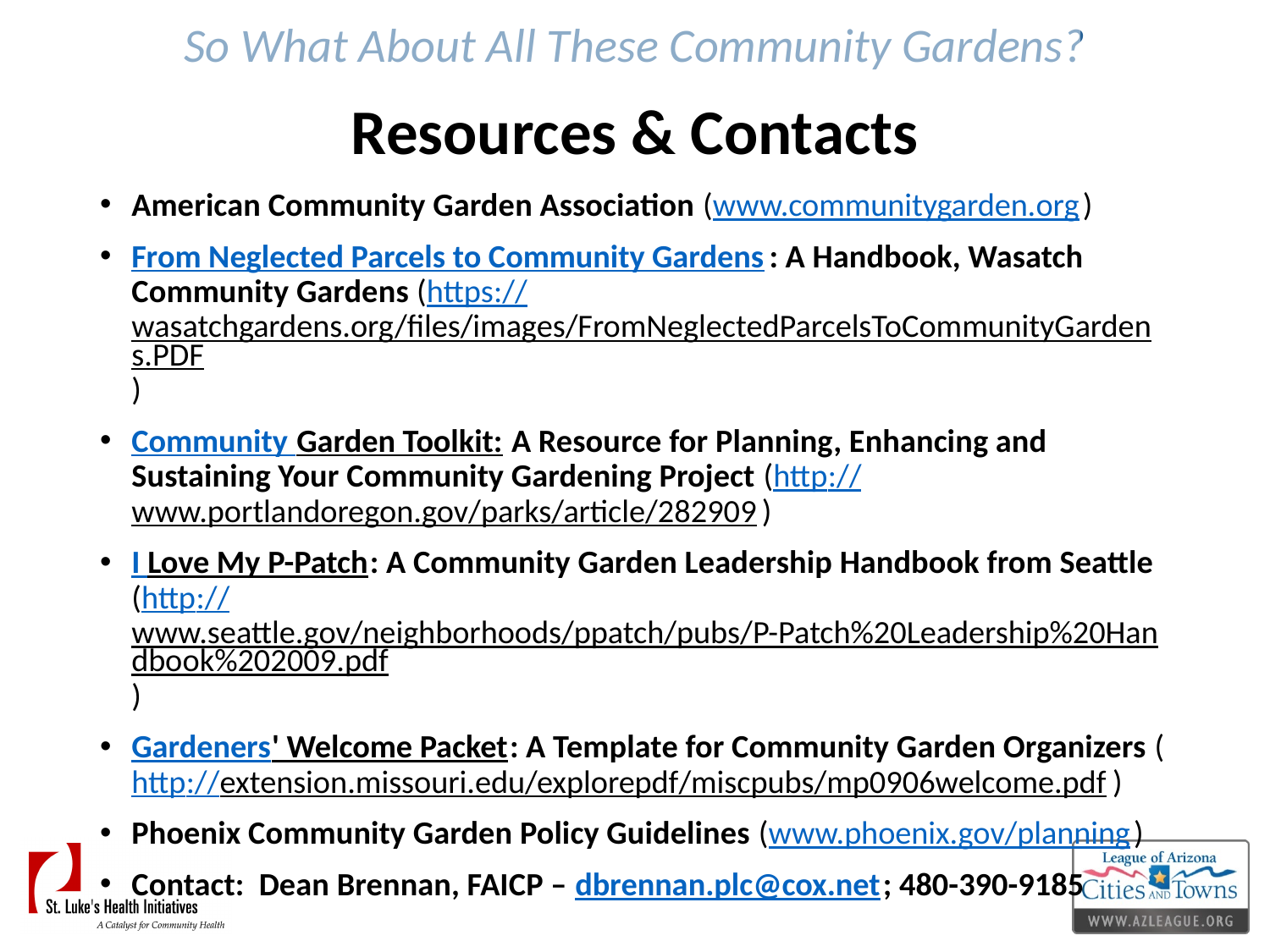

# Resources & Contacts
American Community Garden Association (www.communitygarden.org)
From Neglected Parcels to Community Gardens: A Handbook, Wasatch Community Gardens (https://wasatchgardens.org/files/images/FromNeglectedParcelsToCommunityGardens.PDF)
Community Garden Toolkit: A Resource for Planning, Enhancing and Sustaining Your Community Gardening Project (http://www.portlandoregon.gov/parks/article/282909)
I Love My P-Patch: A Community Garden Leadership Handbook from Seattle (http://www.seattle.gov/neighborhoods/ppatch/pubs/P-Patch%20Leadership%20Handbook%202009.pdf)
Gardeners' Welcome Packet: A Template for Community Garden Organizers (http://extension.missouri.edu/explorepdf/miscpubs/mp0906welcome.pdf)
Phoenix Community Garden Policy Guidelines (www.phoenix.gov/planning)
Contact:  Dean Brennan, FAICP – dbrennan.plc@cox.net; 480-390-9185